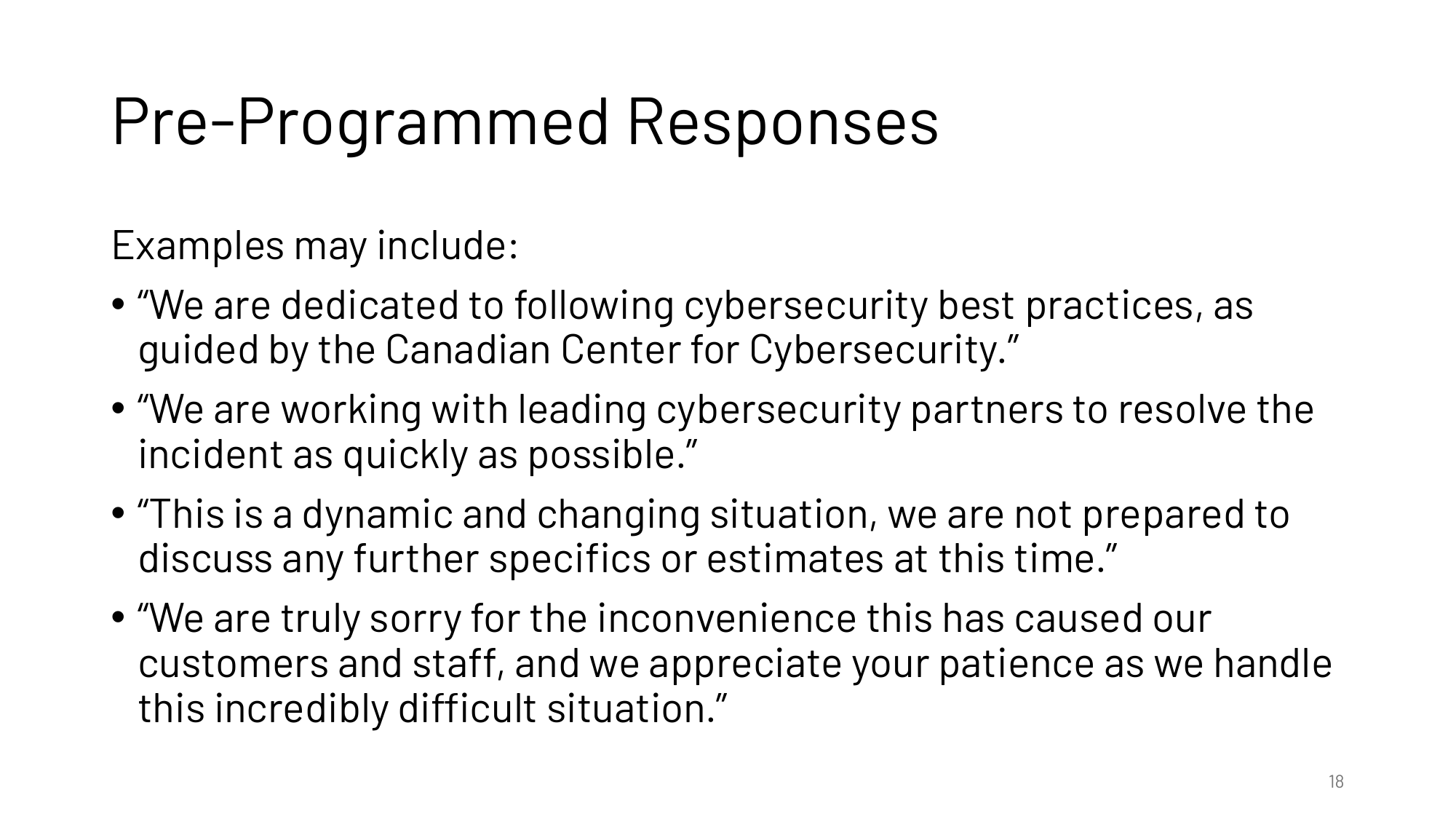

# Pre-Programmed Responses
Examples may include:
“We are dedicated to following cybersecurity best practices, as guided by the Canadian Center for Cybersecurity.”
“We are working with leading cybersecurity partners to resolve the incident as quickly as possible.”
“This is a dynamic and changing situation, we are not prepared to discuss any further specifics or estimates at this time.”
“We are truly sorry for the inconvenience this has caused our customers and staff, and we appreciate your patience as we handle this incredibly difficult situation.”
18